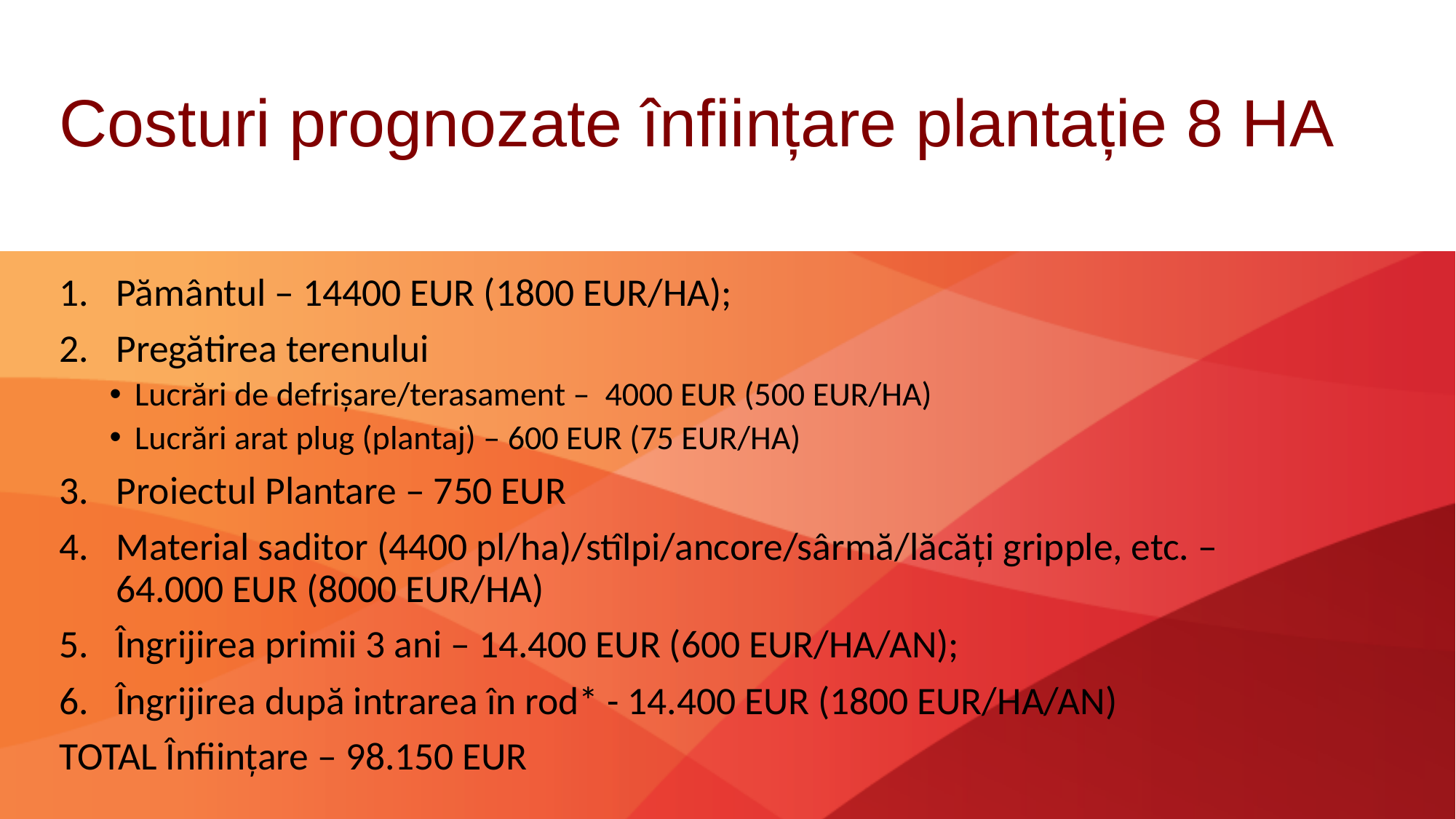

# Costuri prognozate înființare plantație 8 HA
Pământul – 14400 EUR (1800 EUR/HA);
Pregătirea terenului
Lucrări de defrișare/terasament –  4000 EUR (500 EUR/HA)
Lucrări arat plug (plantaj) – 600 EUR (75 EUR/HA)
Proiectul Plantare – 750 EUR
Material saditor (4400 pl/ha)/stîlpi/ancore/sârmă/lăcăți gripple, etc. – 64.000 EUR (8000 EUR/HA)
Îngrijirea primii 3 ani – 14.400 EUR (600 EUR/HA/AN);
Îngrijirea după intrarea în rod* - 14.400 EUR (1800 EUR/HA/AN)
TOTAL Înființare – 98.150 EUR